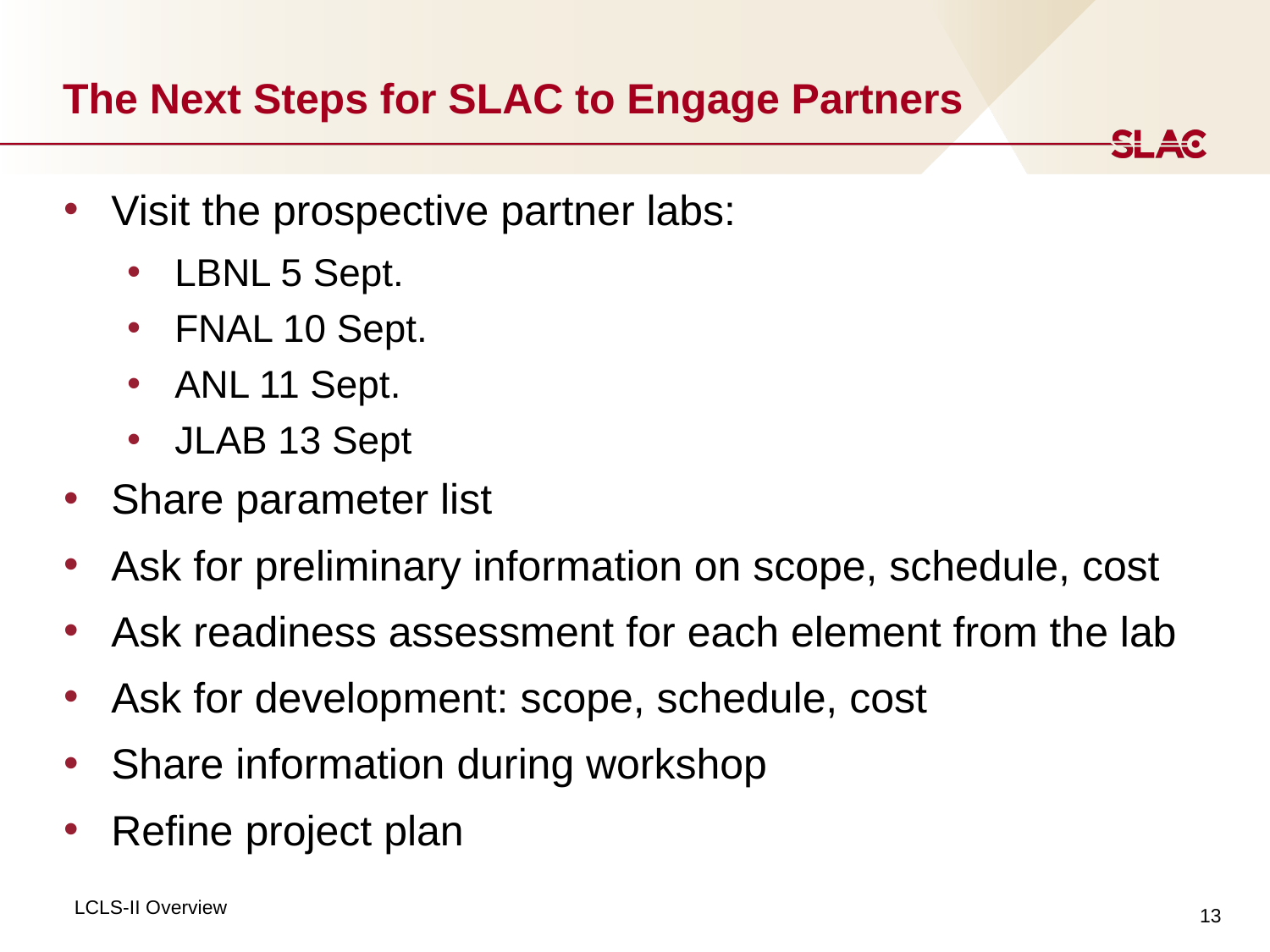

# The Next Steps for SLAC to Engage Partners
Visit the prospective partner labs:
LBNL 5 Sept.
FNAL 10 Sept.
ANL 11 Sept.
JLAB 13 Sept
Share parameter list
Ask for preliminary information on scope, schedule, cost
Ask readiness assessment for each element from the lab
Ask for development: scope, schedule, cost
Share information during workshop
Refine project plan

13
LCLS-II Overview